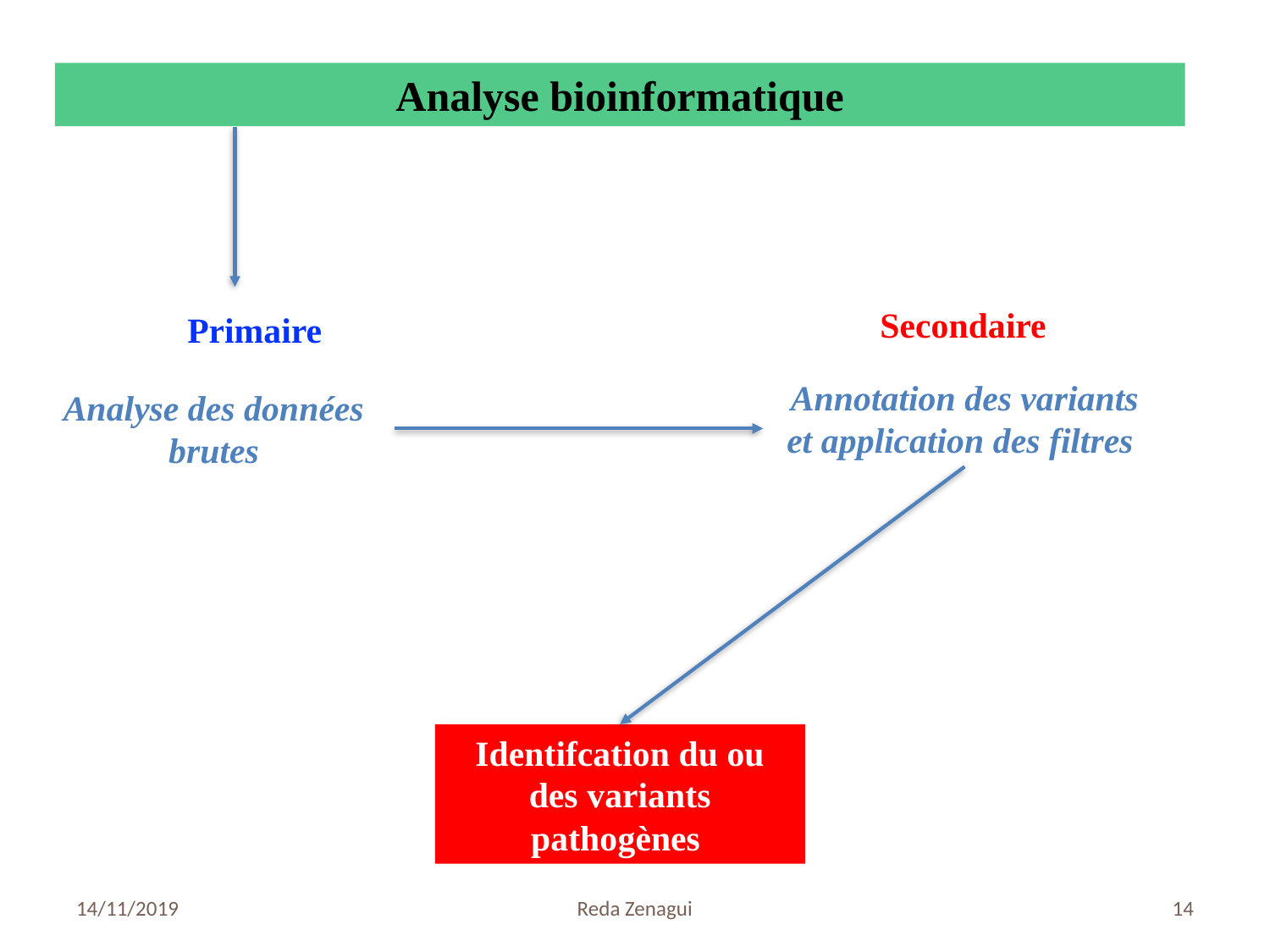

Analyse bioinformatique
Secondaire
Primaire
Annotation des variants et application des filtres
Analyse des données brutes
Identifcation du ou des variants pathogènes
14/11/2019
Reda Zenagui
14